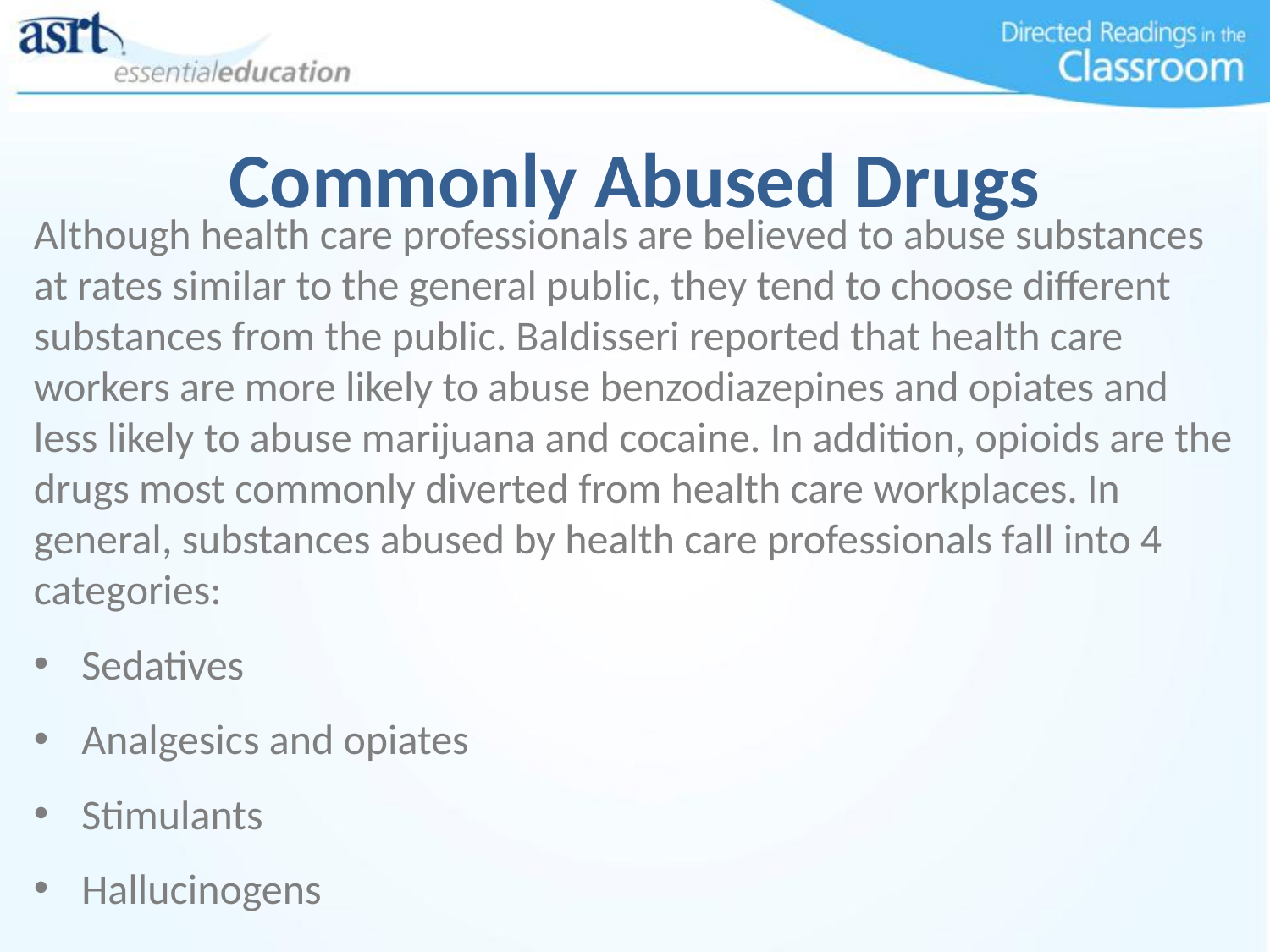

# Commonly Abused Drugs
Although health care professionals are believed to abuse substances at rates similar to the general public, they tend to choose different substances from the public. Baldisseri reported that health care workers are more likely to abuse benzodiazepines and opiates and less likely to abuse marijuana and cocaine. In addition, opioids are the drugs most commonly diverted from health care workplaces. In general, substances abused by health care professionals fall into 4 categories:
Sedatives
Analgesics and opiates
Stimulants
Hallucinogens